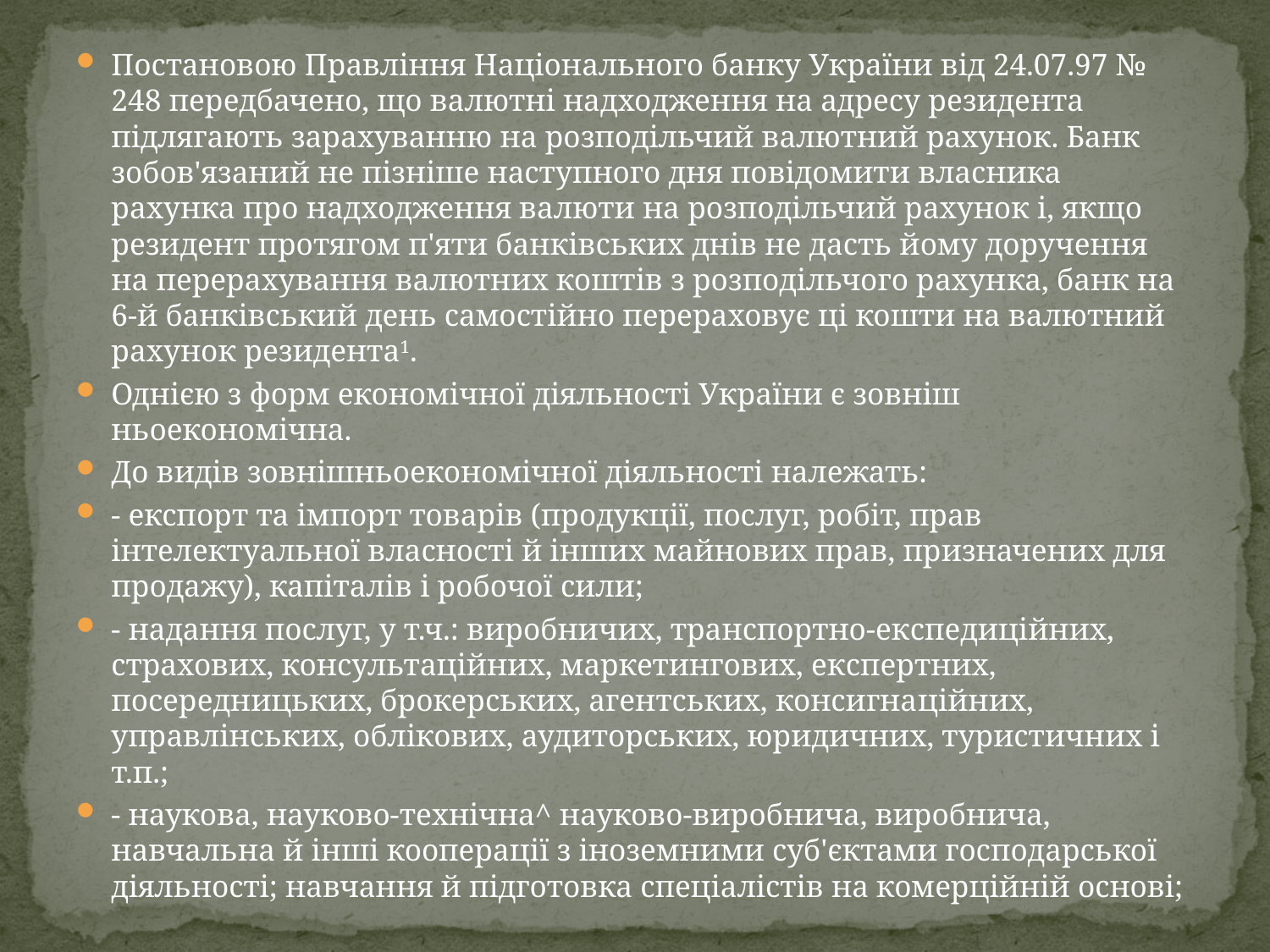

Постановою Правління Національного банку України від 24.07.97 № 248 передбачено, що валютні надходження на адресу резидента підлягають зарахуванню на розподільчий валютний рахунок. Банк зобов'язаний не пізніше наступного дня повідомити власника рахунка про надход­ження валюти на розподільчий рахунок і, якщо резидент протягом п'яти банківських днів не дасть йому доручення на перерахування валютних коштів з розподільчого рахун­ка, банк на 6-й банківський день самостійно перераховує ці кошти на валютний рахунок резидента1.
Однією з форм економічної діяльності України є зовніш­ньоекономічна.
До видів зовнішньоекономічної діяльності належать:
- експорт та імпорт товарів (продукції, послуг, робіт, прав інтелектуальної власності й інших майнових прав, призначених для продажу), капіталів і робочої сили;
- надання послуг, у т.ч.: виробничих, транспортно-ек­спедиційних, страхових, консультаційних, маркетингових, ек­спертних, посередницьких, брокерських, агентських, консигна­ційних, управлінських, облікових, аудиторських, юридичних, туристичних і т.п.;
- наукова, науково-технічна^ науково-виробнича, виробнича, навчальна й інші кооперації з іноземними суб'єктами господарської діяльності; навчання й підготовка спеціалістів на комерційній основі;